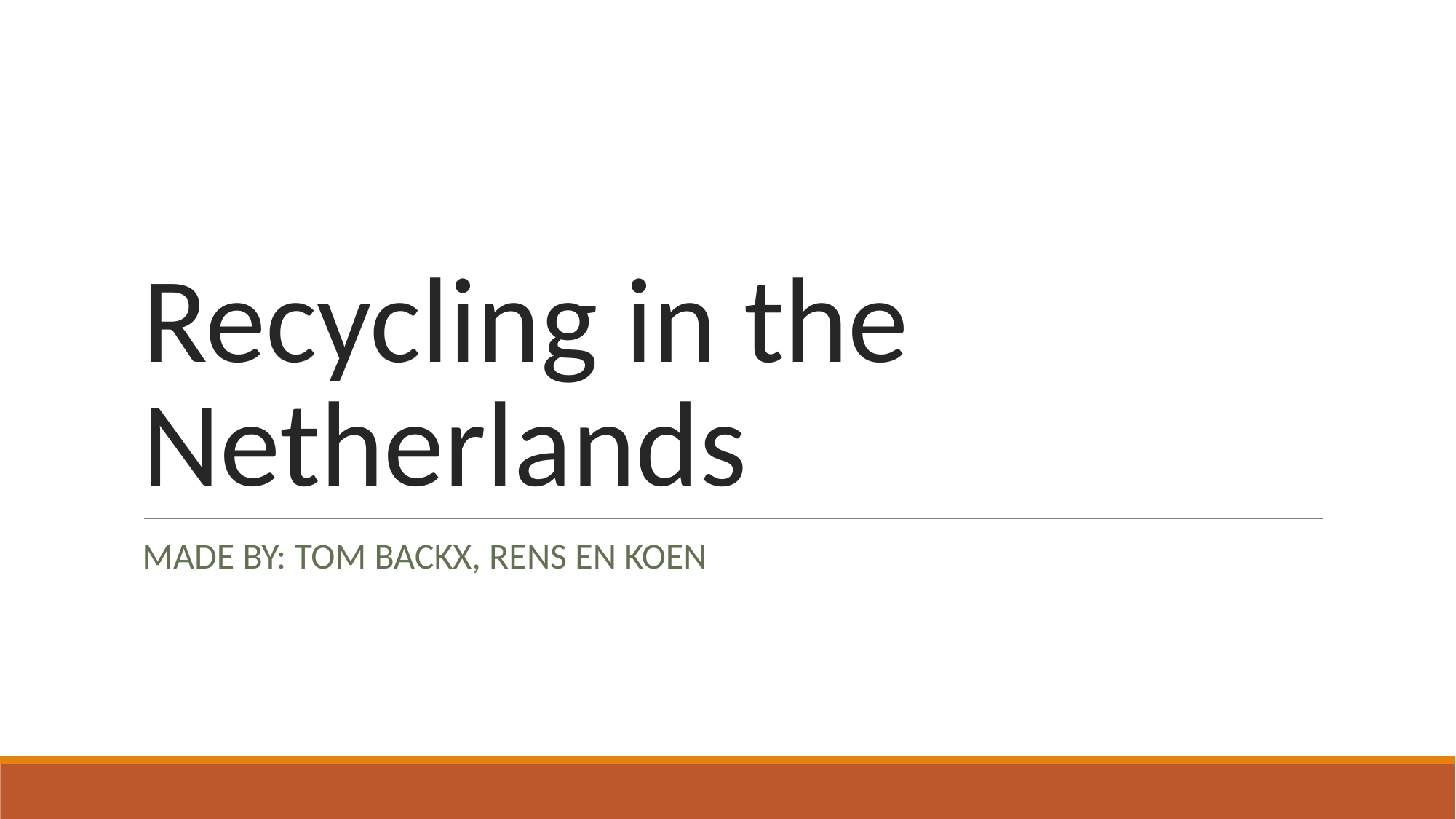

# Recycling in the Netherlands
MADE BY: TOM BACKX, RENS EN KOEN